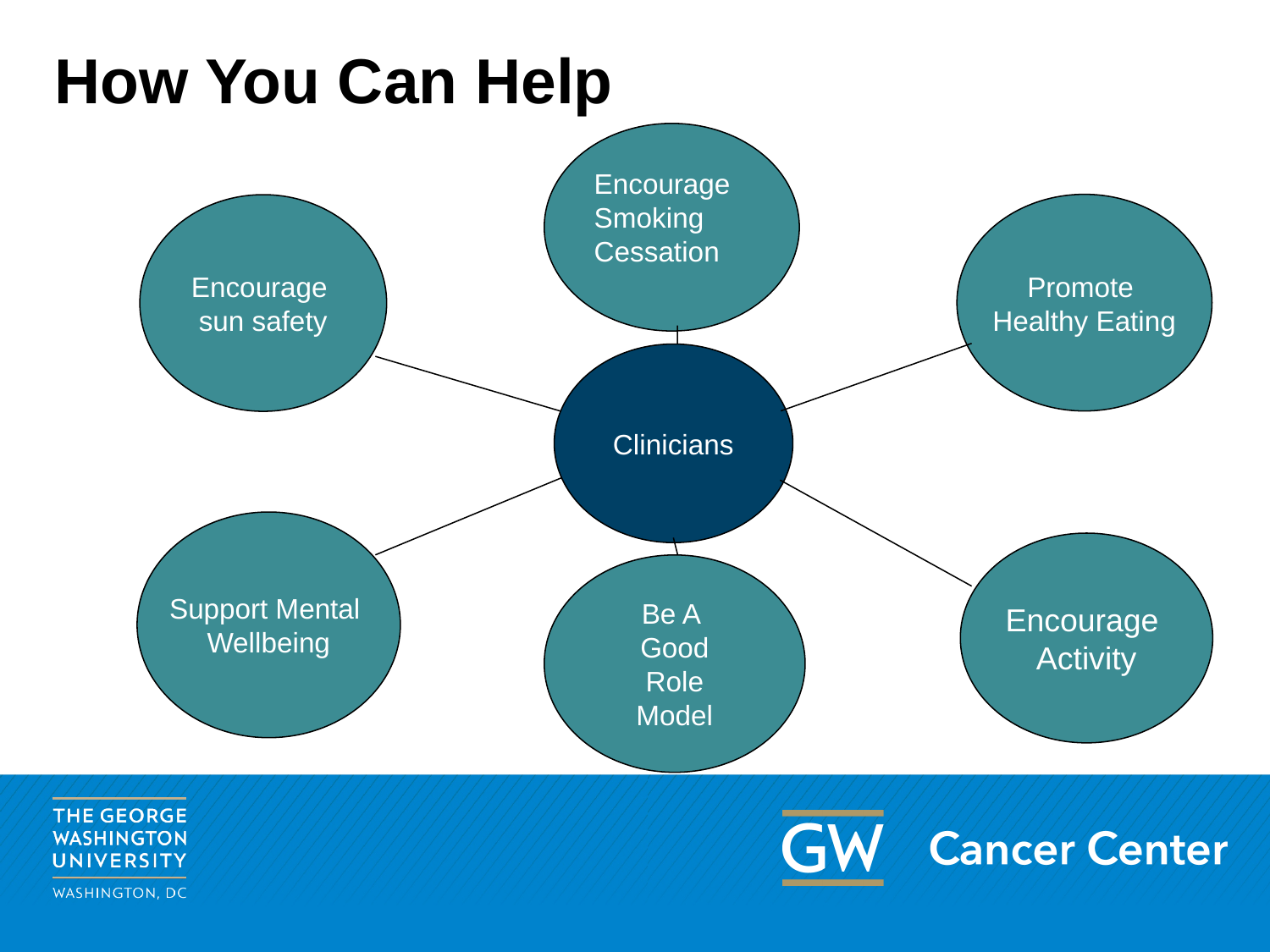

How You Can Help

Encourage
Smoking
Cessation

Promote
Healthy Eating
Encourage
sun safety

Clinicians

Support Mental
Wellbeing

Encourage
Activity

Be A
Good
Role
Model